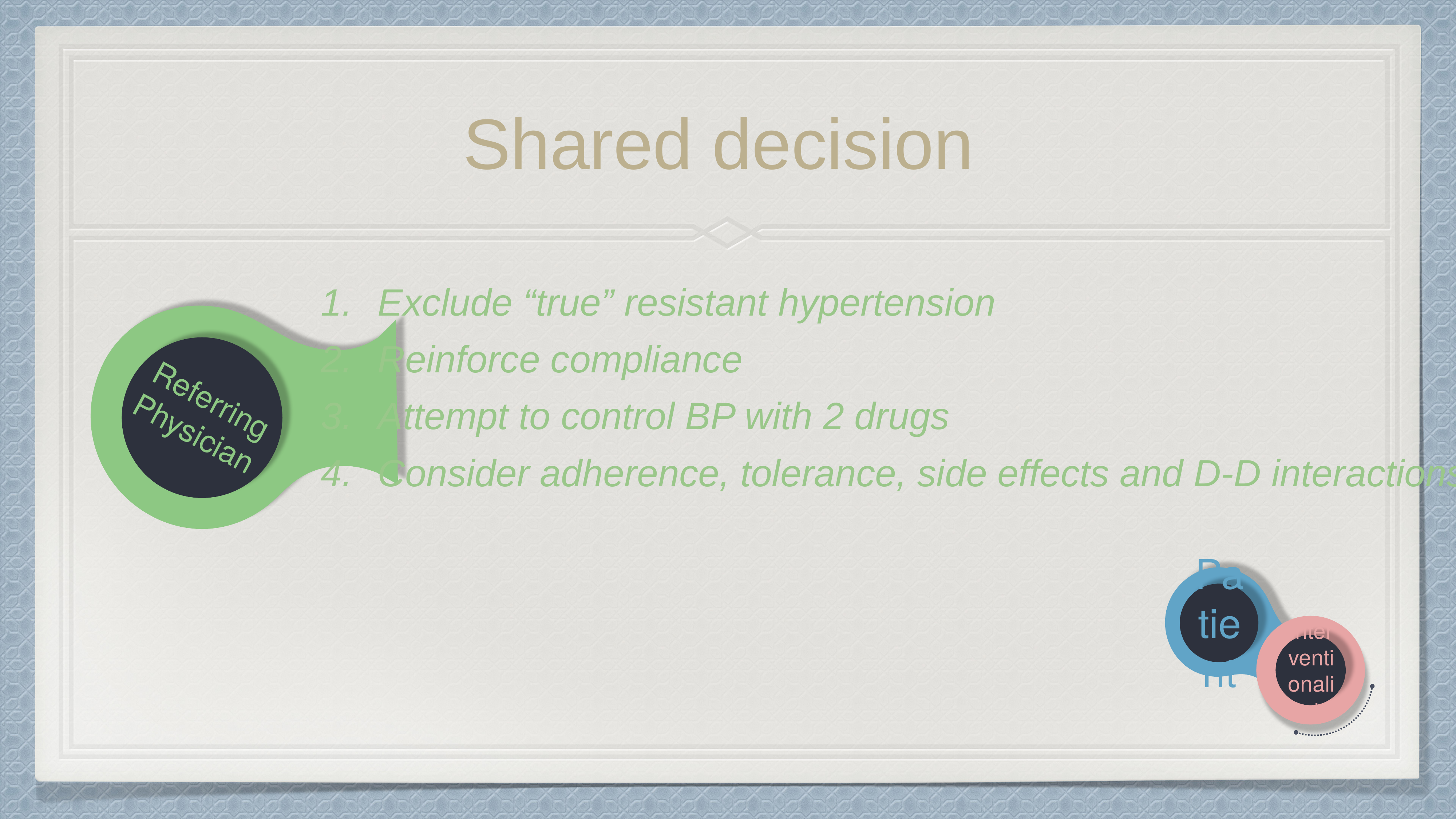

# Shared decision

Referring
Physician
Exclude “true” resistant hypertension
Reinforce compliance
Attempt to control BP with 2 drugs
Consider adherence, tolerance, side effects and D-D interactions

Patient

Interventionalist